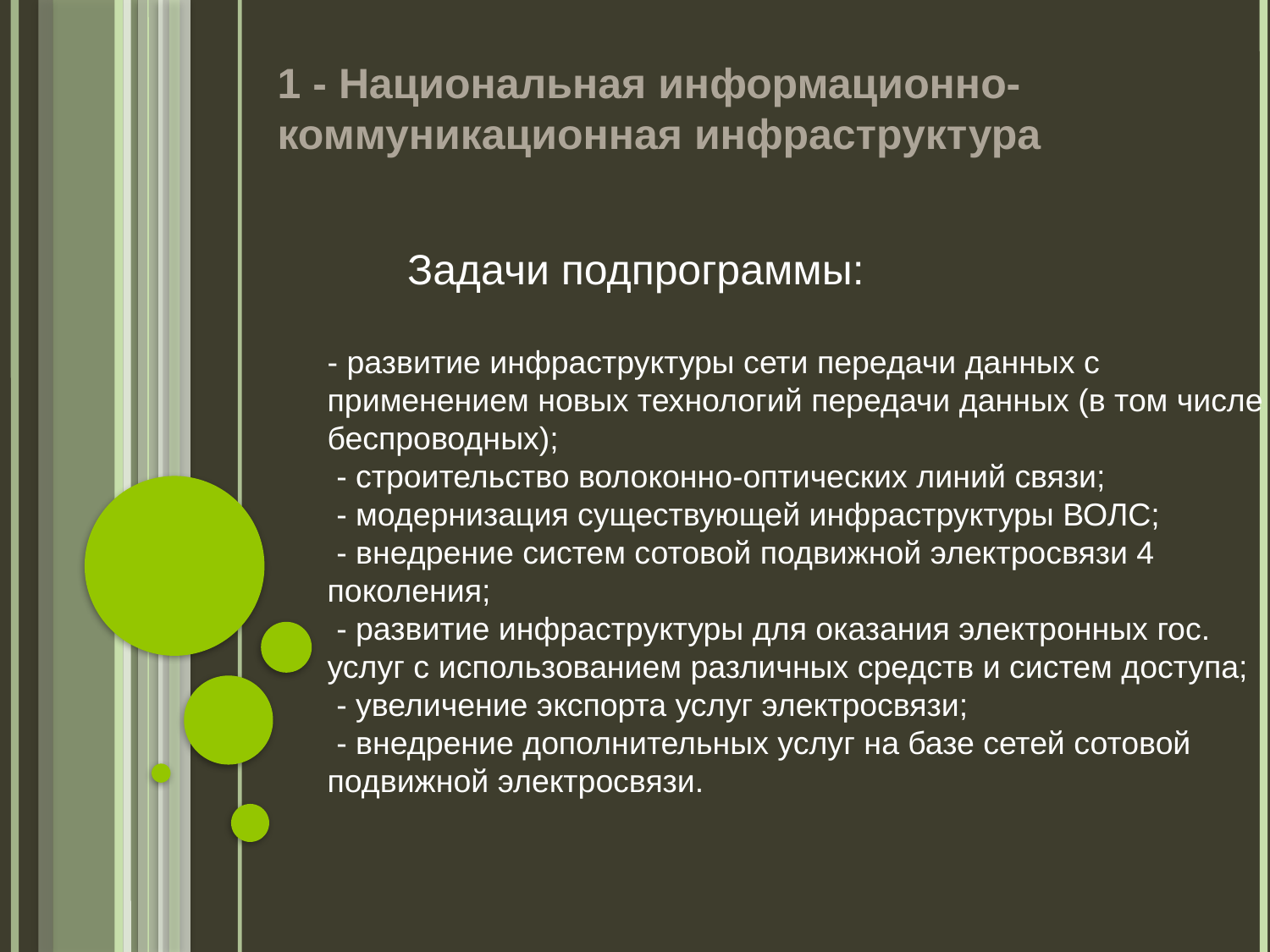

1 - Национальная информационно-коммуникационная инфраструктура
Задачи подпрограммы:
- развитие инфраструктуры сети передачи данных с применением новых технологий передачи данных (в том числе беспроводных);
 - строительство волоконно-оптических линий связи;
 - модернизация существующей инфраструктуры ВОЛС;
 - внедрение систем сотовой подвижной электросвязи 4 поколения;
 - развитие инфраструктуры для оказания электронных гос. услуг с использованием различных средств и систем доступа;
 - увеличение экспорта услуг электросвязи;
 - внедрение дополнительных услуг на базе сетей сотовой подвижной электросвязи.